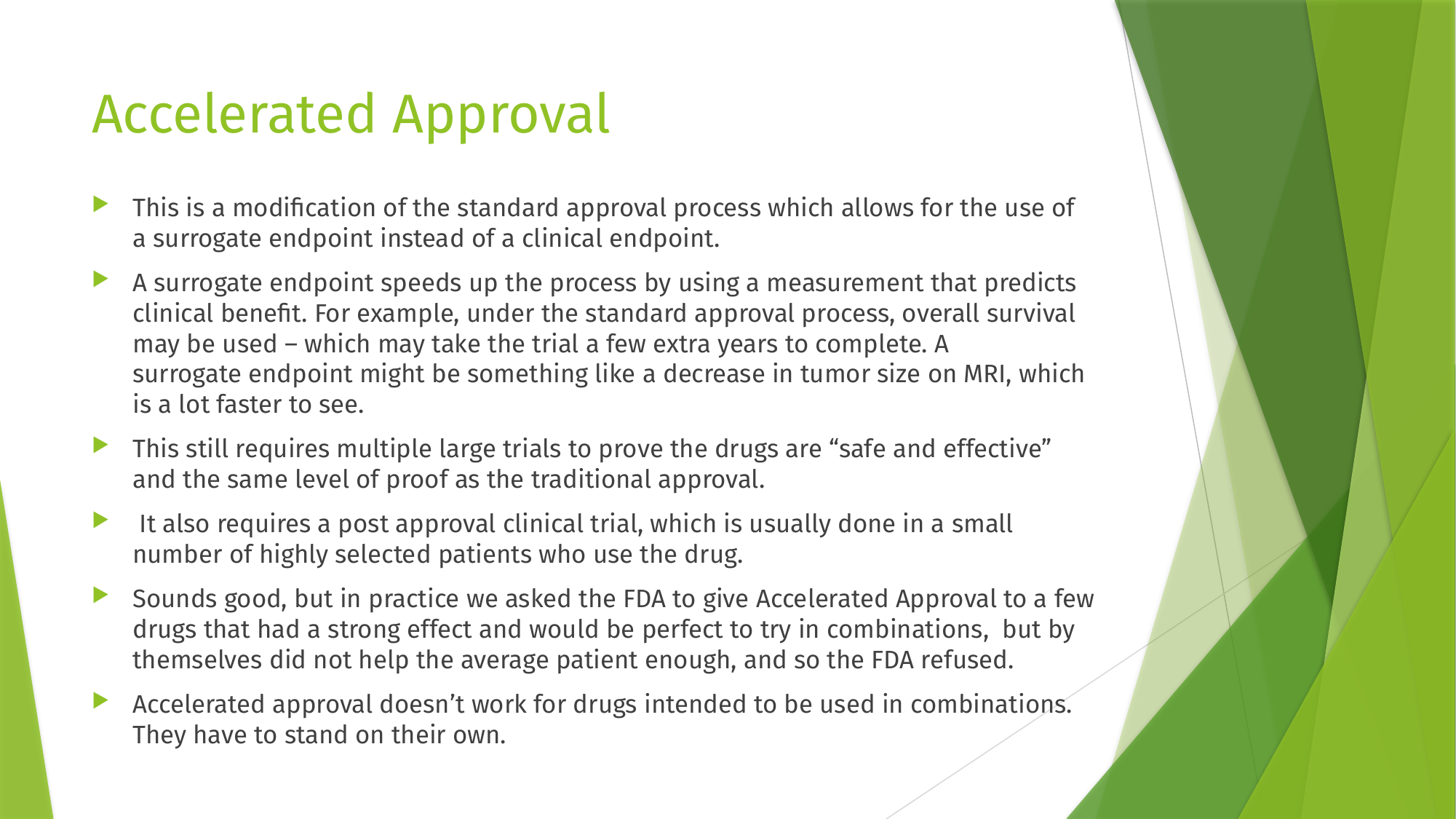

# Accelerated Approval
This is a modification of the standard approval process which allows for the use of a surrogate endpoint instead of a clinical endpoint.
A surrogate endpoint speeds up the process by using a measurement that predicts clinical benefit. For example, under the standard approval process, overall survival may be used – which may take the trial a few extra years to complete. A surrogate endpoint might be something like a decrease in tumor size on MRI, which is a lot faster to see.
This still requires multiple large trials to prove the drugs are “safe and effective” and the same level of proof as the traditional approval.
 It also requires a post approval clinical trial, which is usually done in a small number of highly selected patients who use the drug.
Sounds good, but in practice we asked the FDA to give Accelerated Approval to a few drugs that had a strong effect and would be perfect to try in combinations,  but by themselves did not help the average patient enough, and so the FDA refused.
Accelerated approval doesn’t work for drugs intended to be used in combinations. They have to stand on their own.